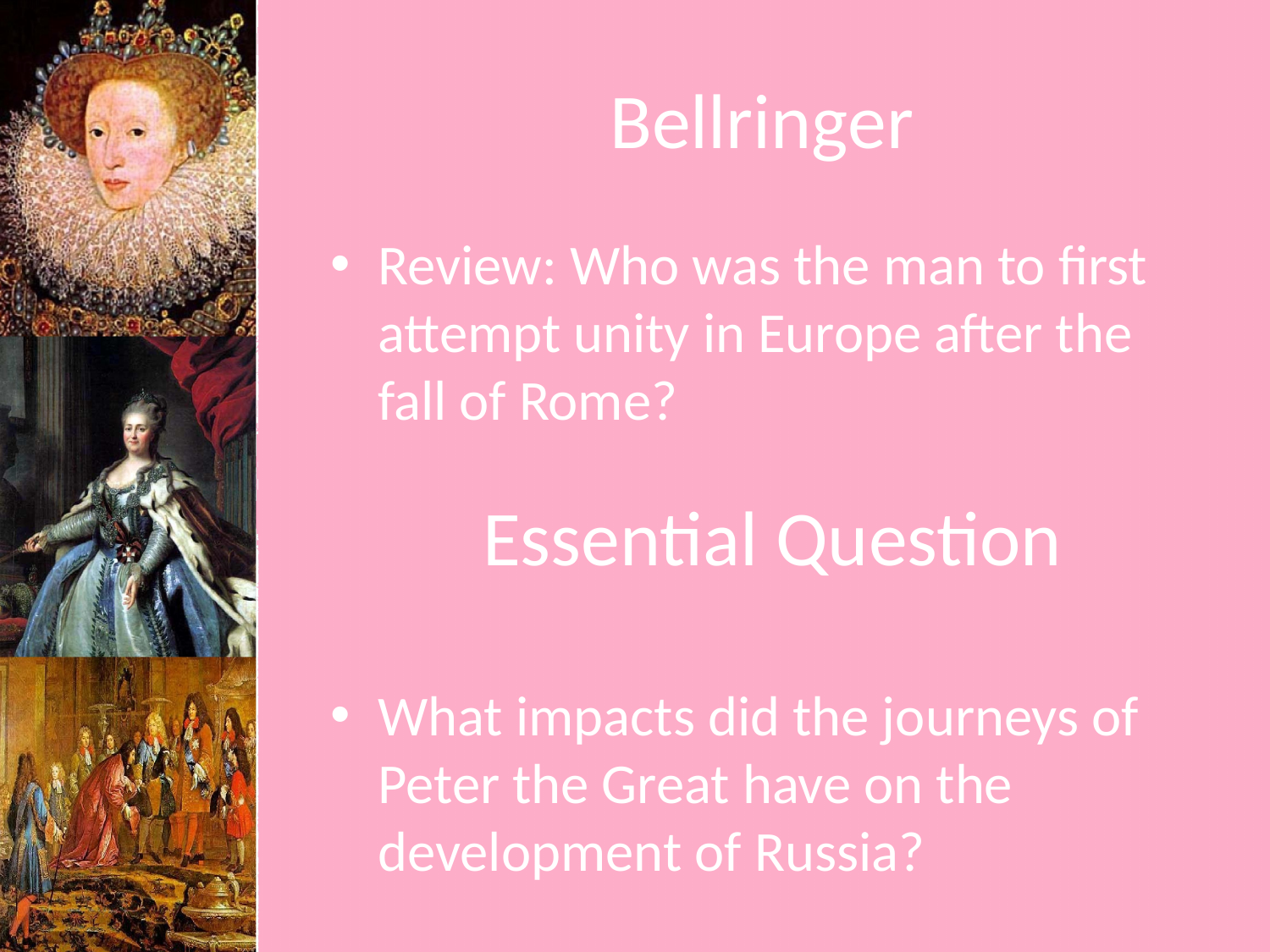

# Bellringer
Review: Who was the man to first attempt unity in Europe after the fall of Rome?

What impacts did the journeys of Peter the Great have on the development of Russia?
Essential Question